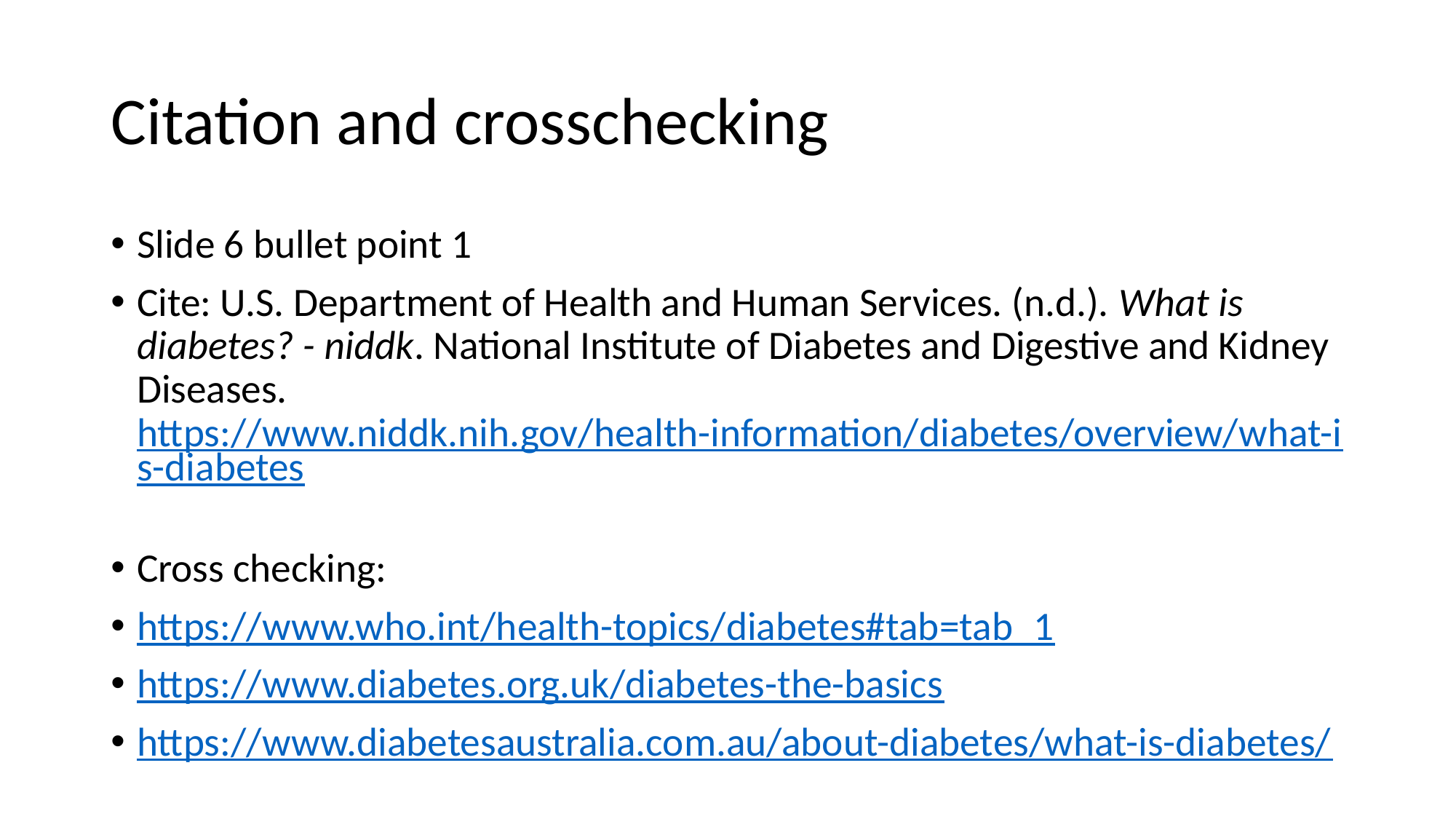

# Citation and crosschecking
Slide 6 bullet point 1
Cite: U.S. Department of Health and Human Services. (n.d.). What is diabetes? - niddk. National Institute of Diabetes and Digestive and Kidney Diseases. https://www.niddk.nih.gov/health-information/diabetes/overview/what-is-diabetes
Cross checking:
https://www.who.int/health-topics/diabetes#tab=tab_1
https://www.diabetes.org.uk/diabetes-the-basics
https://www.diabetesaustralia.com.au/about-diabetes/what-is-diabetes/